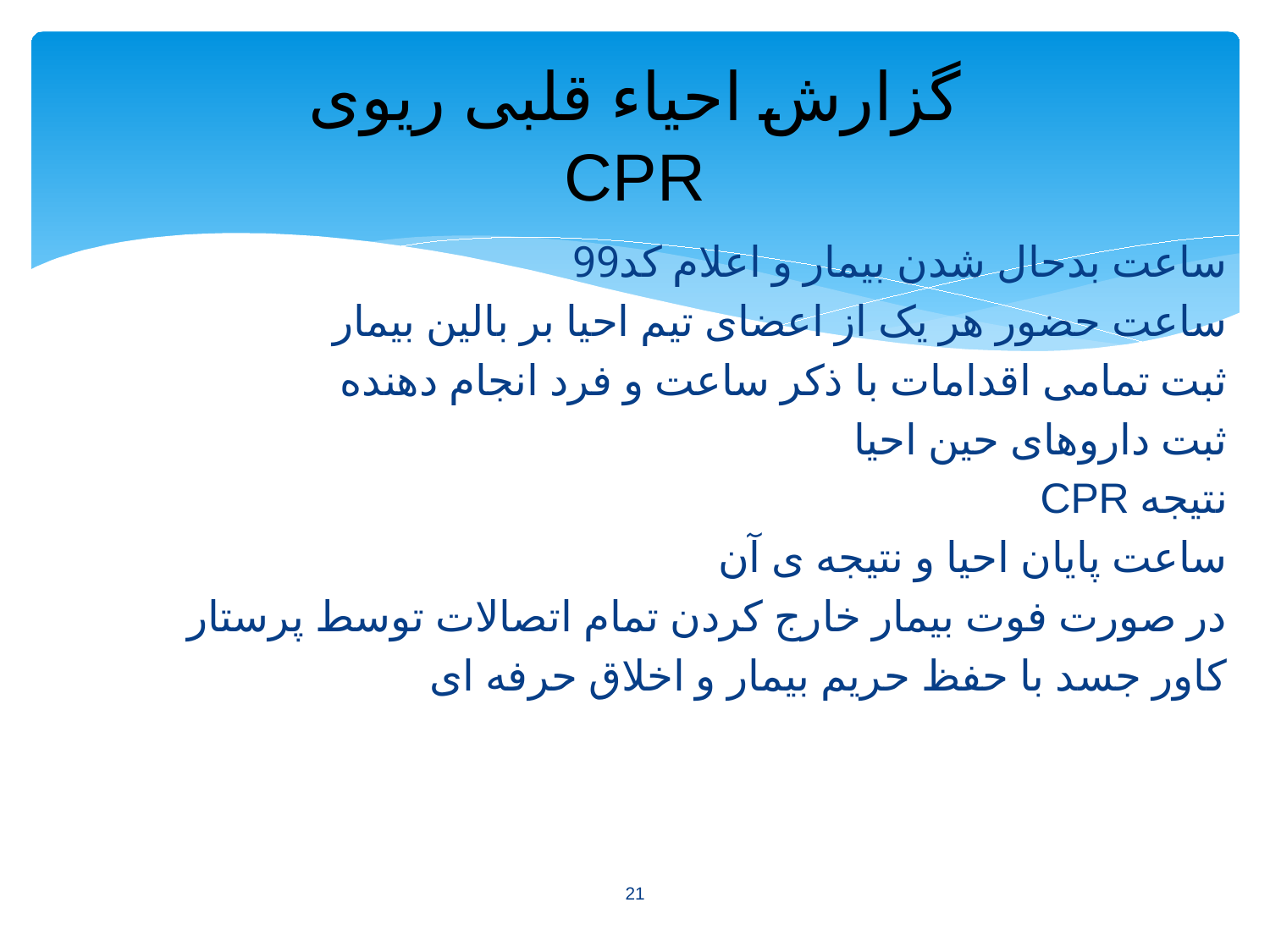

# گزارش احیاء قلبی ریوی CPR
ساعت بدحال شدن بیمار و اعلام کد99
ساعت حضور هر یک از اعضای تیم احیا بر بالین بیمار
ثبت تمامی اقدامات با ذکر ساعت و فرد انجام دهنده
ثبت داروهای حین احیا
نتیجه CPR
ساعت پایان احیا و نتیجه ی آن
در صورت فوت بیمار خارج کردن تمام اتصالات توسط پرستار
کاور جسد با حفظ حریم بیمار و اخلاق حرفه ای
21